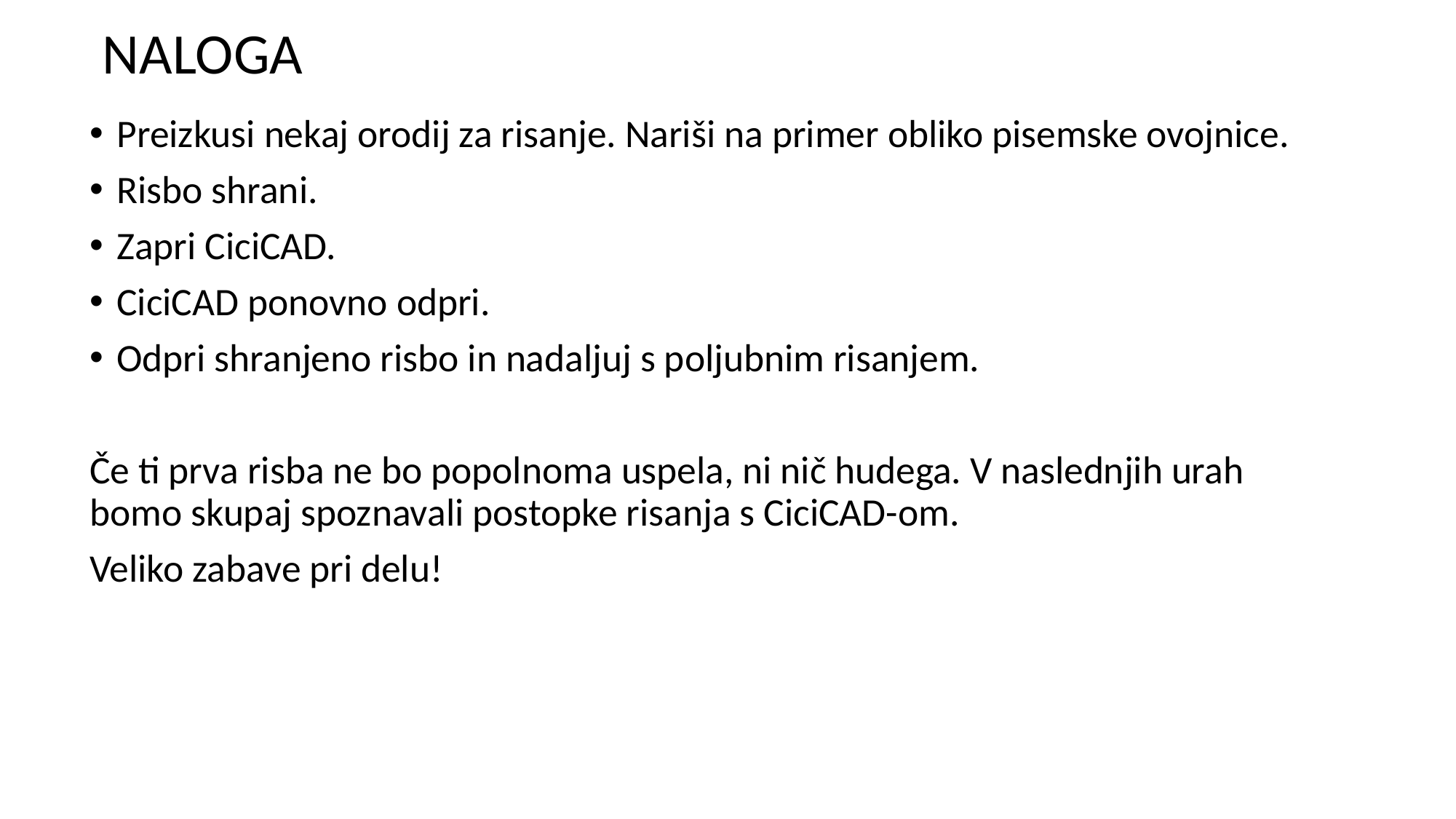

# NALOGA
Preizkusi nekaj orodij za risanje. Nariši na primer obliko pisemske ovojnice.
Risbo shrani.
Zapri CiciCAD.
CiciCAD ponovno odpri.
Odpri shranjeno risbo in nadaljuj s poljubnim risanjem.

Če ti prva risba ne bo popolnoma uspela, ni nič hudega. V naslednjih urah bomo skupaj spoznavali postopke risanja s CiciCAD-om.
Veliko zabave pri delu!